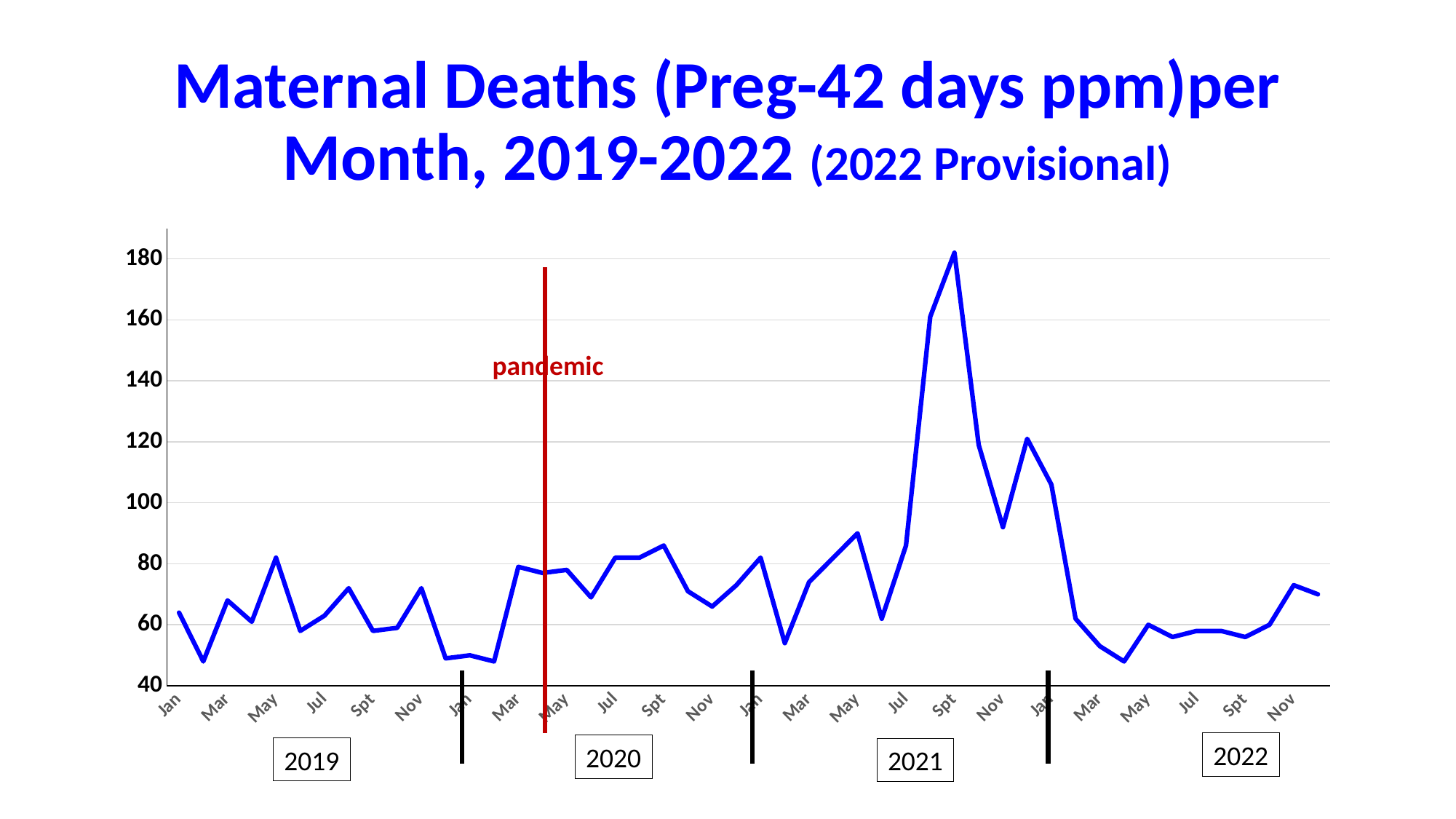

# Maternal Deaths (Preg-42 days ppm)per Month, 2019-2022 (2022 Provisional)

### Chart

| Category | 2019 |
|---|---|
| Jan | 64.0 |
| Feb | 48.0 |
| Mar | 68.0 |
| Apr | 61.0 |
| May | 82.0 |
| Jun | 58.0 |
| Jul | 63.0 |
| Aug | 72.0 |
| Spt | 58.0 |
| Oct | 59.0 |
| Nov | 72.0 |
| Dec | 49.0 |
| Jan | 50.0 |
| Feb | 48.0 |
| Mar | 79.0 |
| Apr | 77.0 |
| May | 78.0 |
| Jun | 69.0 |
| Jul | 82.0 |
| Aug | 82.0 |
| Spt | 86.0 |
| Oct | 71.0 |
| Nov | 66.0 |
| Dec | 73.0 |
| Jan | 82.0 |
| Feb | 54.0 |
| Mar | 74.0 |
| Apr | 82.0 |
| May | 90.0 |
| Jun | 62.0 |
| Jul | 86.0 |
| Aug | 161.0 |
| Spt | 182.0 |
| Oct | 119.0 |
| Nov | 92.0 |
| Dec | 121.0 |
| Jan | 106.0 |
| Feb | 62.0 |
| Mar | 53.0 |
| Apr | 48.0 |
| May | 60.0 |
| Jun | 56.0 |
| Jul | 58.0 |
| Aug | 58.0 |
| Spt | 56.0 |
| Oct | 60.0 |
| Nov | 73.0 |
| Dec | 70.0 |
pandemic
2022
2020
2019
2021